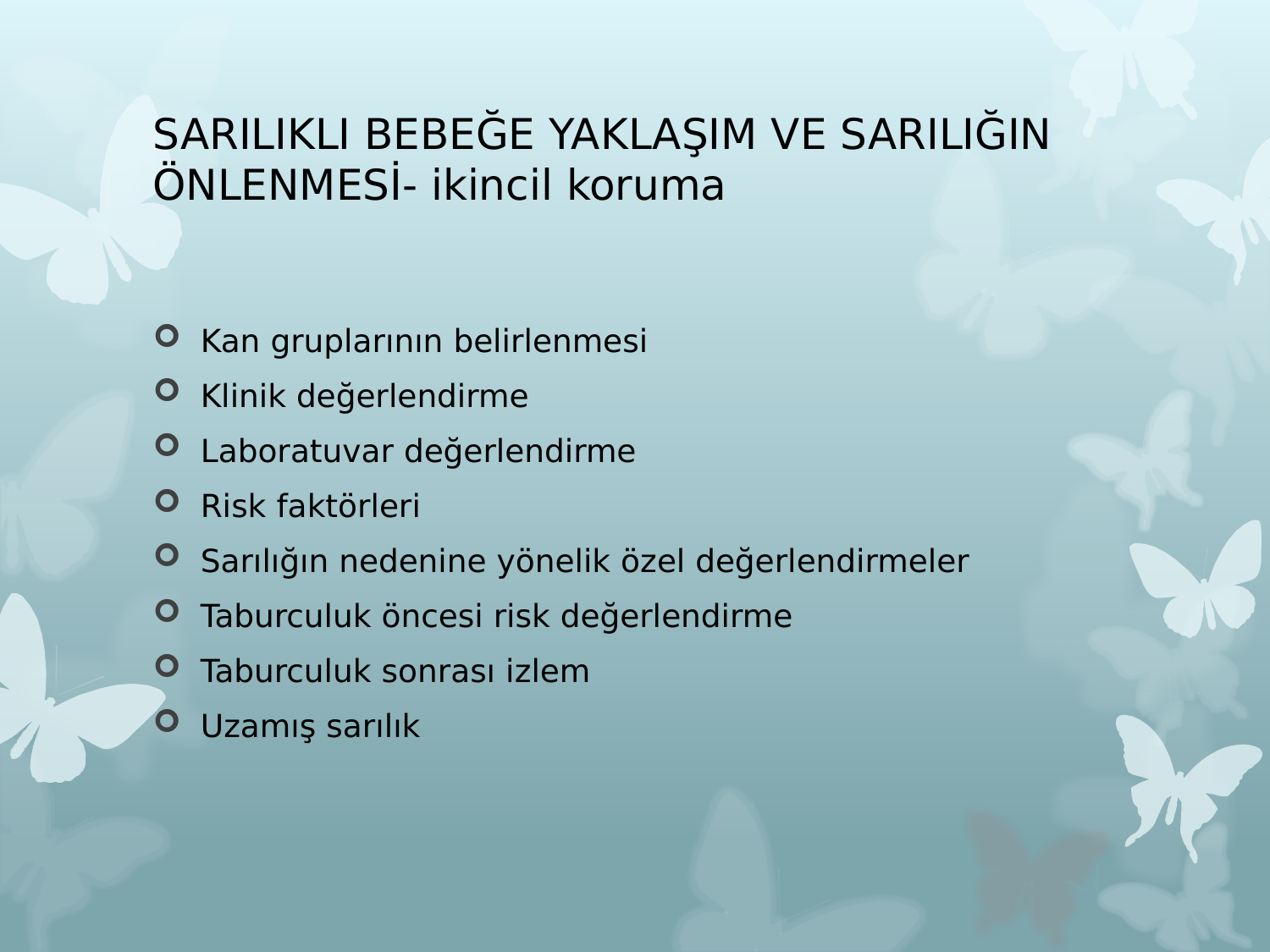

# SARILIKLI BEBEĞE YAKLAŞIM VE SARILIĞIN ÖNLENMESİ- ikincil koruma
Kan gruplarının belirlenmesi
Klinik değerlendirme
Laboratuvar değerlendirme
Risk faktörleri
Sarılığın nedenine yönelik özel değerlendirmeler
Taburculuk öncesi risk değerlendirme
Taburculuk sonrası izlem
Uzamış sarılık